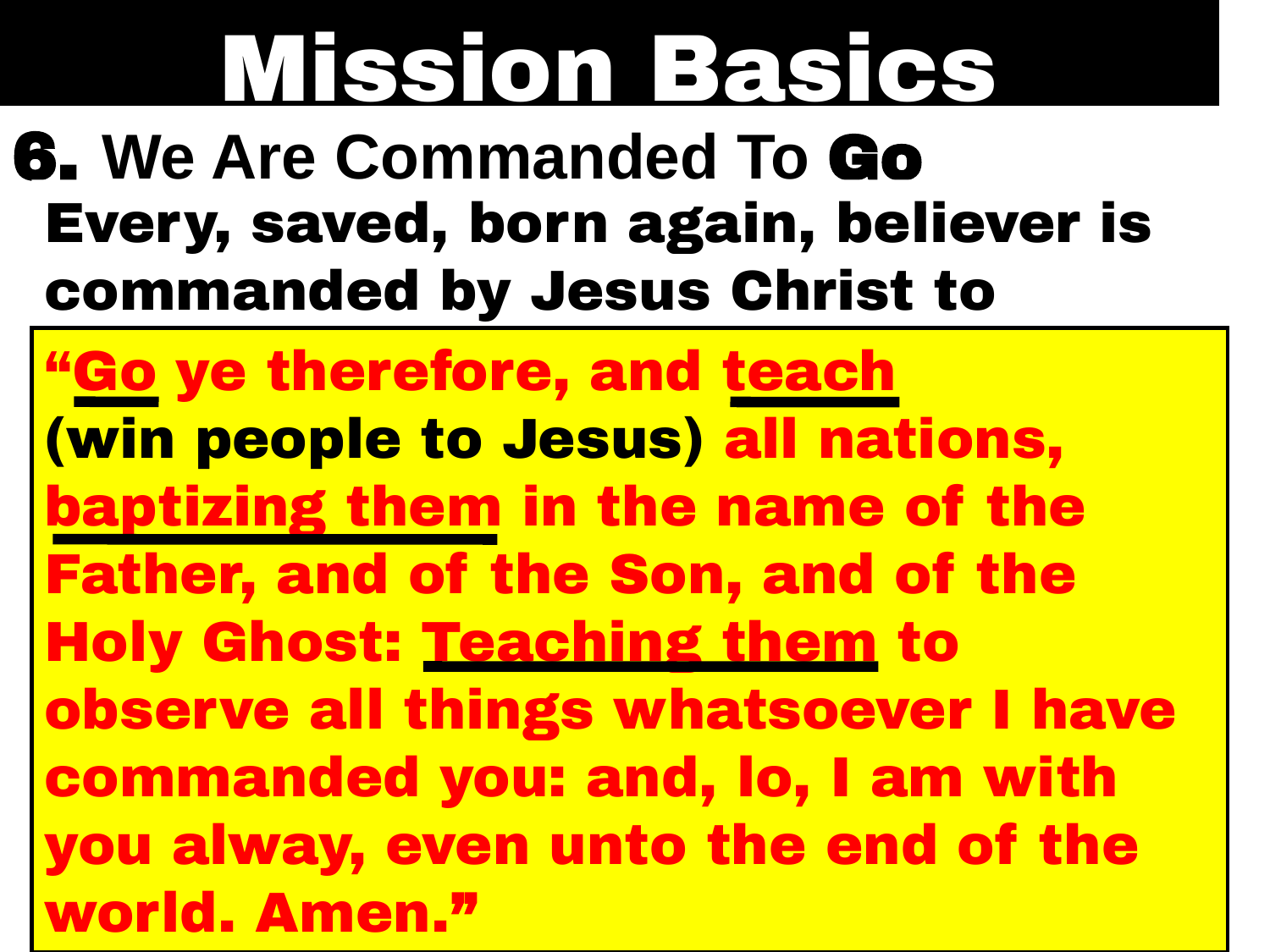

Mission Basics
6. We Are Commanded To Go

Every, saved, born again, believer is commanded by Jesus Christ to
“Go ye therefore, and teach
(win people to Jesus) all nations, baptizing them in the name of the Father, and of the Son, and of the Holy Ghost: Teaching them to observe all things whatsoever I have commanded you: and, lo, I am with you alway, even unto the end of the world. Amen.”